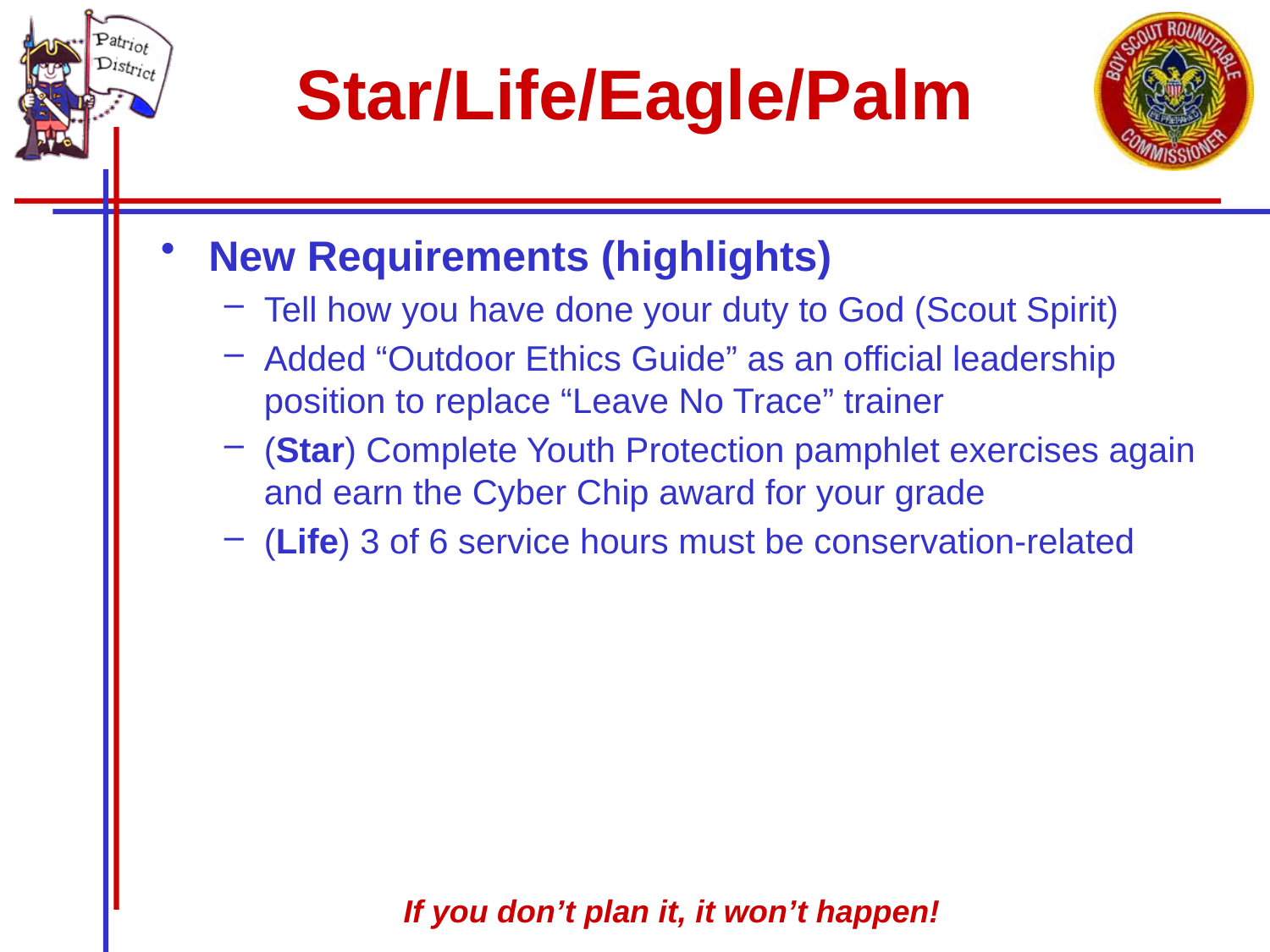

# Star/Life/Eagle/Palm
New Requirements (highlights)
Tell how you have done your duty to God (Scout Spirit)
Added “Outdoor Ethics Guide” as an official leadership position to replace “Leave No Trace” trainer
(Star) Complete Youth Protection pamphlet exercises again and earn the Cyber Chip award for your grade
(Life) 3 of 6 service hours must be conservation-related